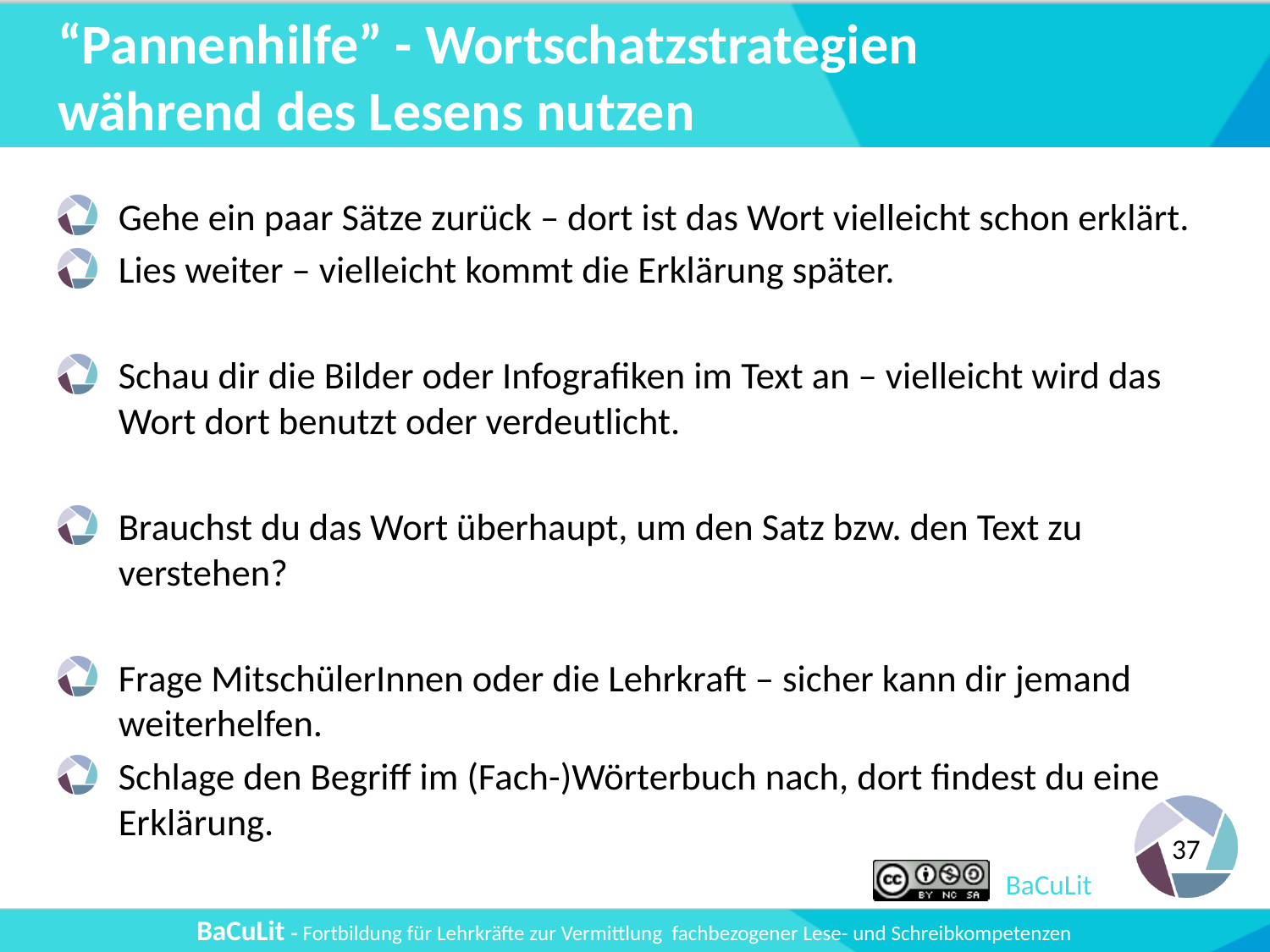

# “Pannenhilfe” - Wortschatzstrategien während des Lesens nutzen
Gehe ein paar Sätze zurück – dort ist das Wort vielleicht schon erklärt.
Lies weiter – vielleicht kommt die Erklärung später.

Schau dir die Bilder oder Infografiken im Text an – vielleicht wird das Wort dort benutzt oder verdeutlicht.

Brauchst du das Wort überhaupt, um den Satz bzw. den Text zu verstehen?

Frage MitschülerInnen oder die Lehrkraft – sicher kann dir jemand weiterhelfen.
Schlage den Begriff im (Fach-)Wörterbuch nach, dort findest du eine Erklärung.